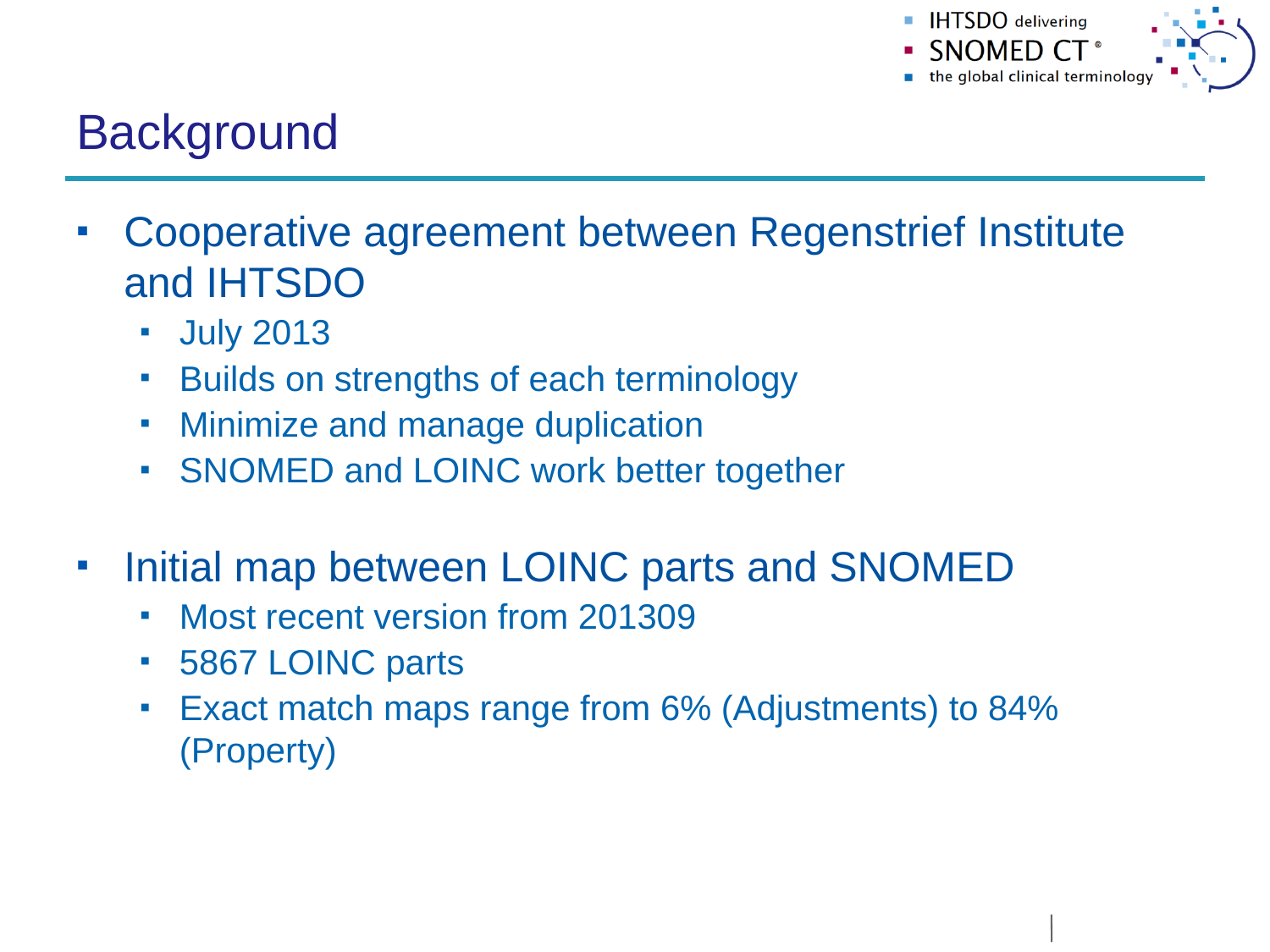

# Background
Cooperative agreement between Regenstrief Institute and IHTSDO
July 2013
Builds on strengths of each terminology
Minimize and manage duplication
SNOMED and LOINC work better together

Initial map between LOINC parts and SNOMED
Most recent version from 201309
5867 LOINC parts
Exact match maps range from 6% (Adjustments) to 84% (Property)